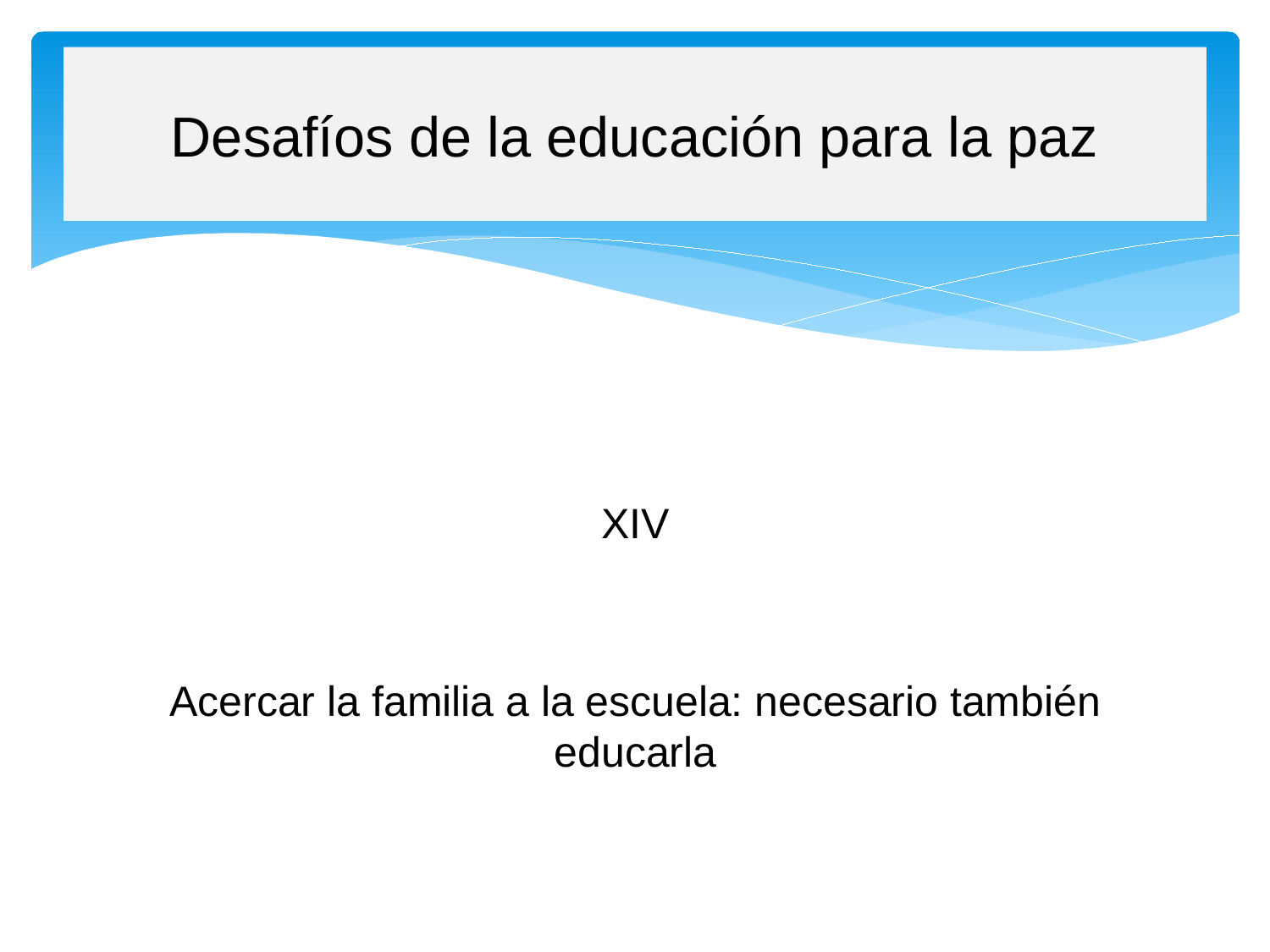

# Desafíos de la educación para la paz

XIV

Acercar la familia a la escuela: necesario también educarla